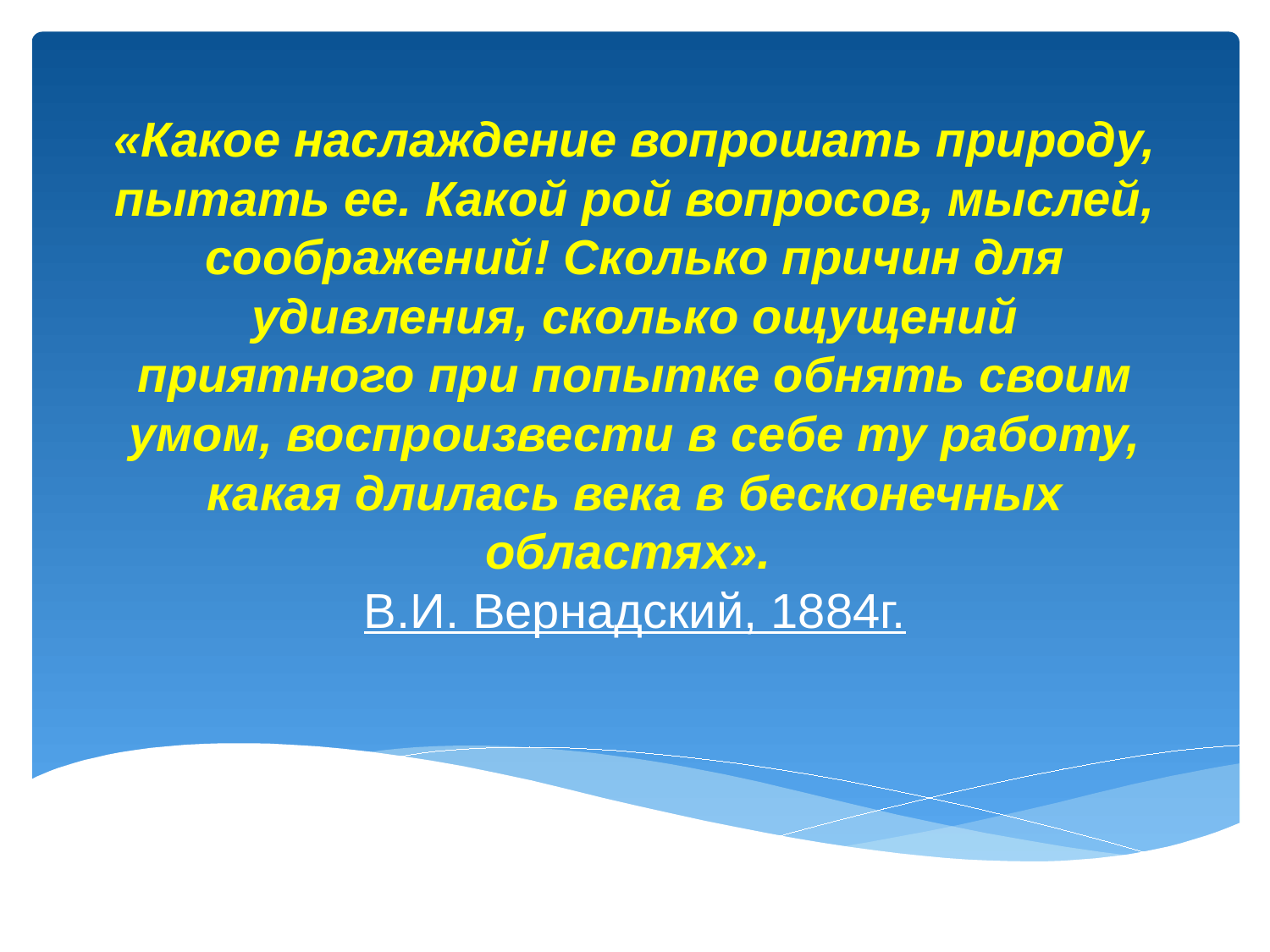

# «Какое наслаждение вопрошать природу, пытать ее. Какой рой вопросов, мыслей, соображений! Сколько причин для удивления, сколько ощущений приятного при попытке обнять своим умом, воспроизвести в себе ту работу, какая длилась века в бесконечных областях». В.И. Вернадский, 1884г.